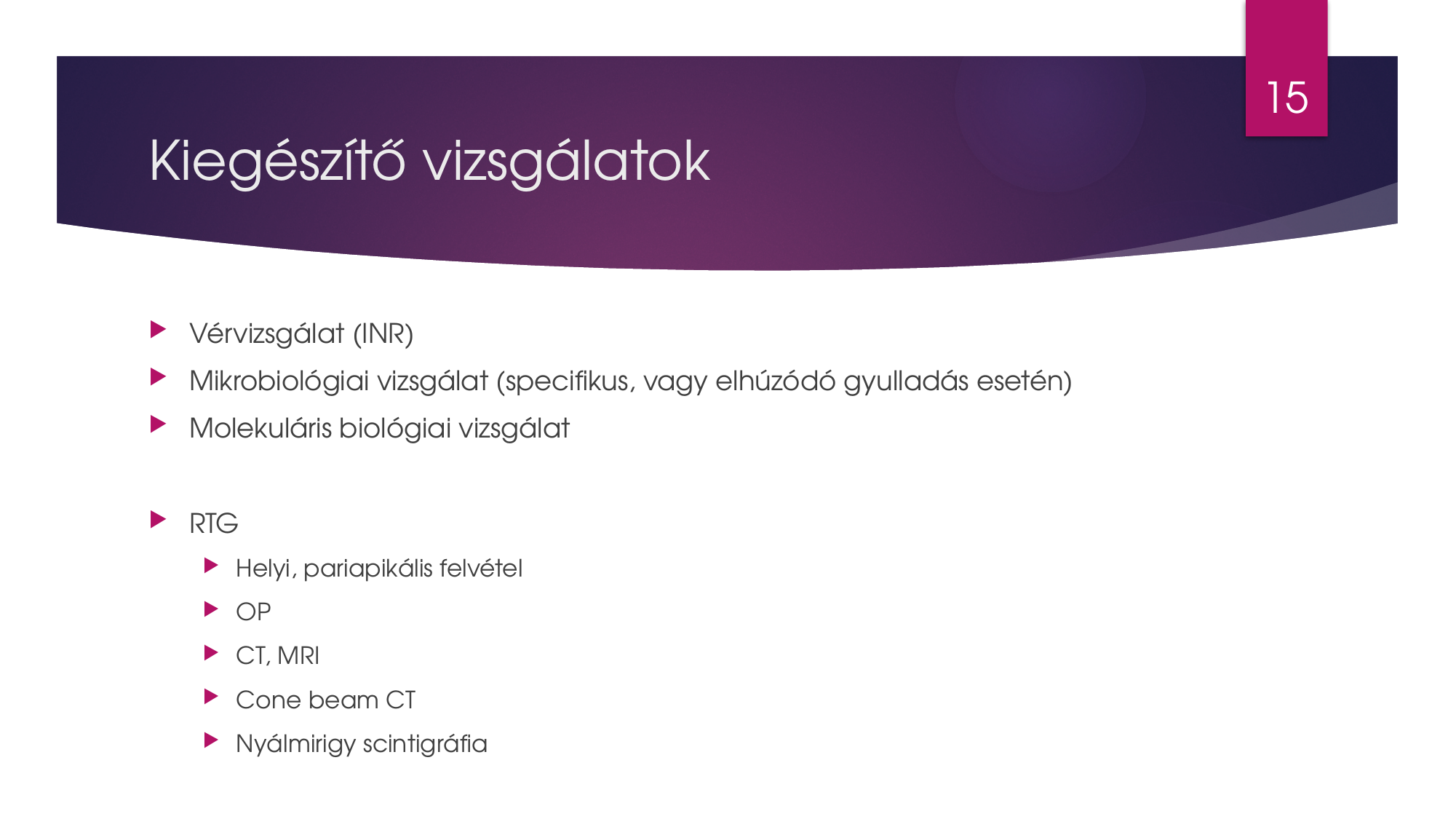

15
# Kiegészítő vizsgálatok
Vérvizsgálat (INR)
Mikrobiológiai vizsgálat (specifikus, vagy elhúzódó gyulladás esetén)
Molekuláris biológiai vizsgálat

RTG
Helyi, pariapikális felvétel
OP
CT, MRI
Cone beam CT
Nyálmirigy scintigráfia